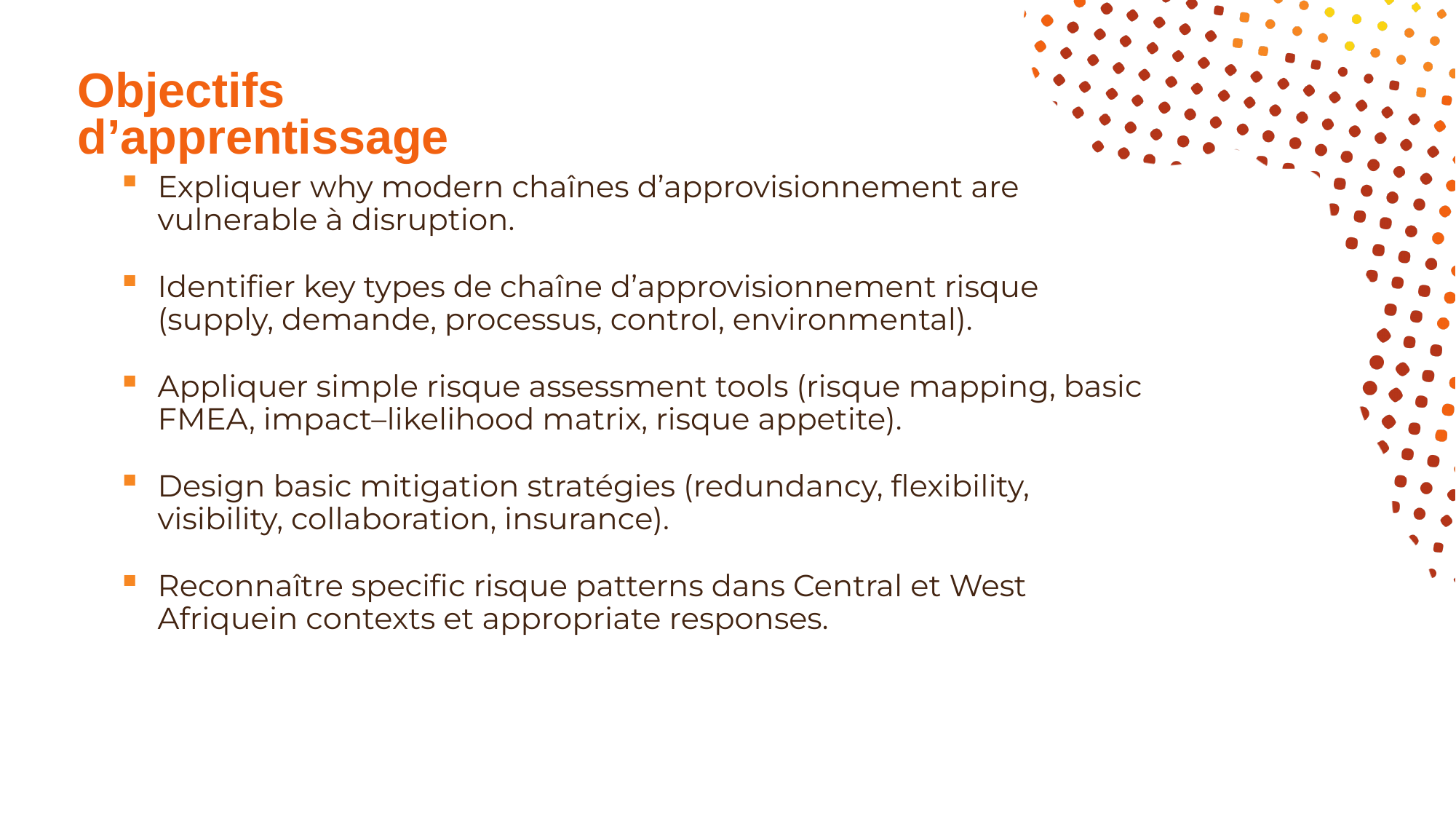

# Objectifs d’apprentissage
Expliquer why modern chaînes d’approvisionnement are vulnerable à disruption.
Identifier key types de chaîne d’approvisionnement risque (supply, demande, processus, control, environmental).
Appliquer simple risque assessment tools (risque mapping, basic FMEA, impact–likelihood matrix, risque appetite).
Design basic mitigation stratégies (redundancy, flexibility, visibility, collaboration, insurance).
Reconnaître specific risque patterns dans Central et West Afriquein contexts et appropriate responses.